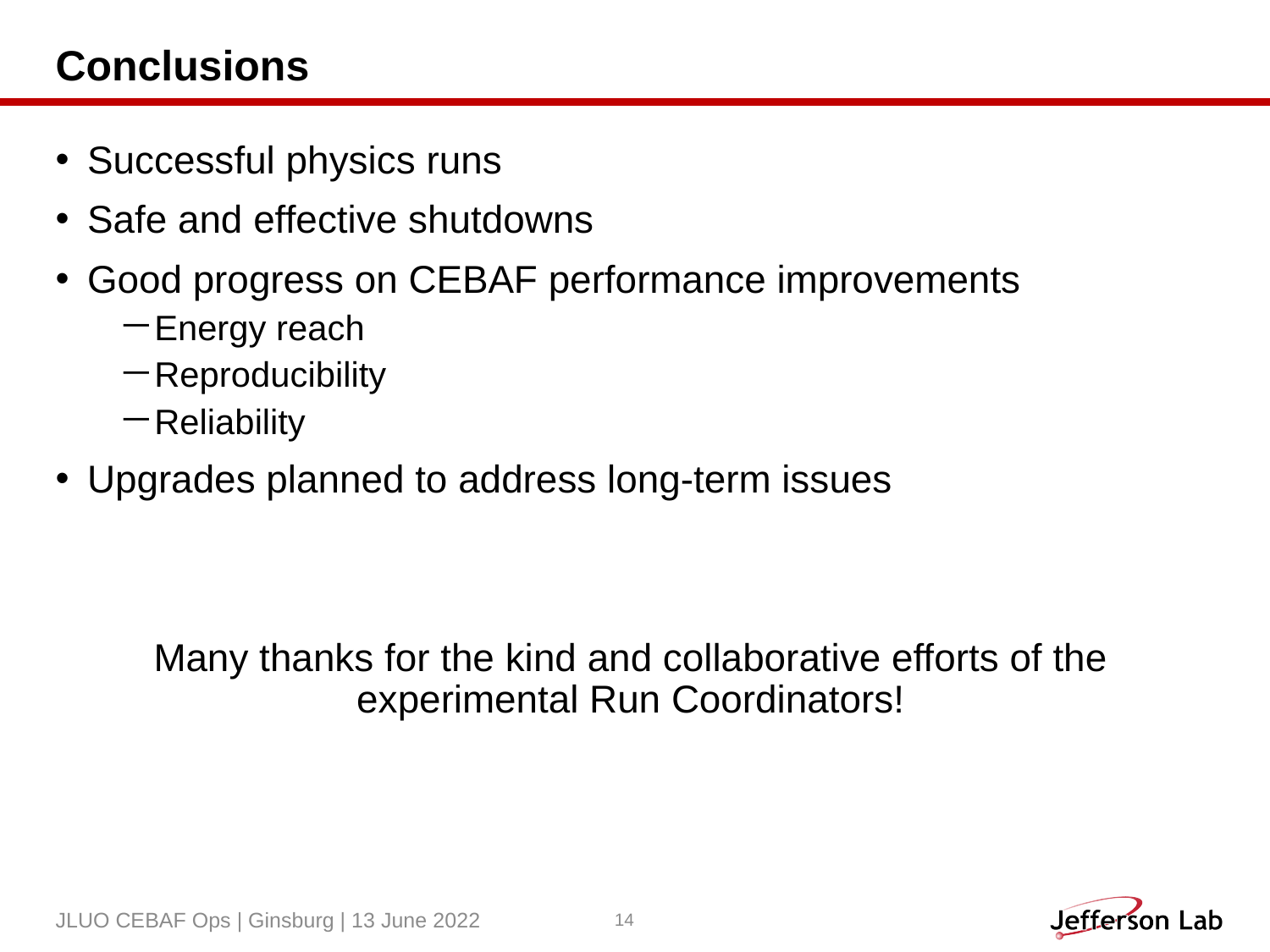

# Conclusions
Successful physics runs
Safe and effective shutdowns
Good progress on CEBAF performance improvements
Energy reach
Reproducibility
Reliability
Upgrades planned to address long-term issues

Many thanks for the kind and collaborative efforts of the experimental Run Coordinators!

JLUO CEBAF Ops | Ginsburg | 13 June 2022
14